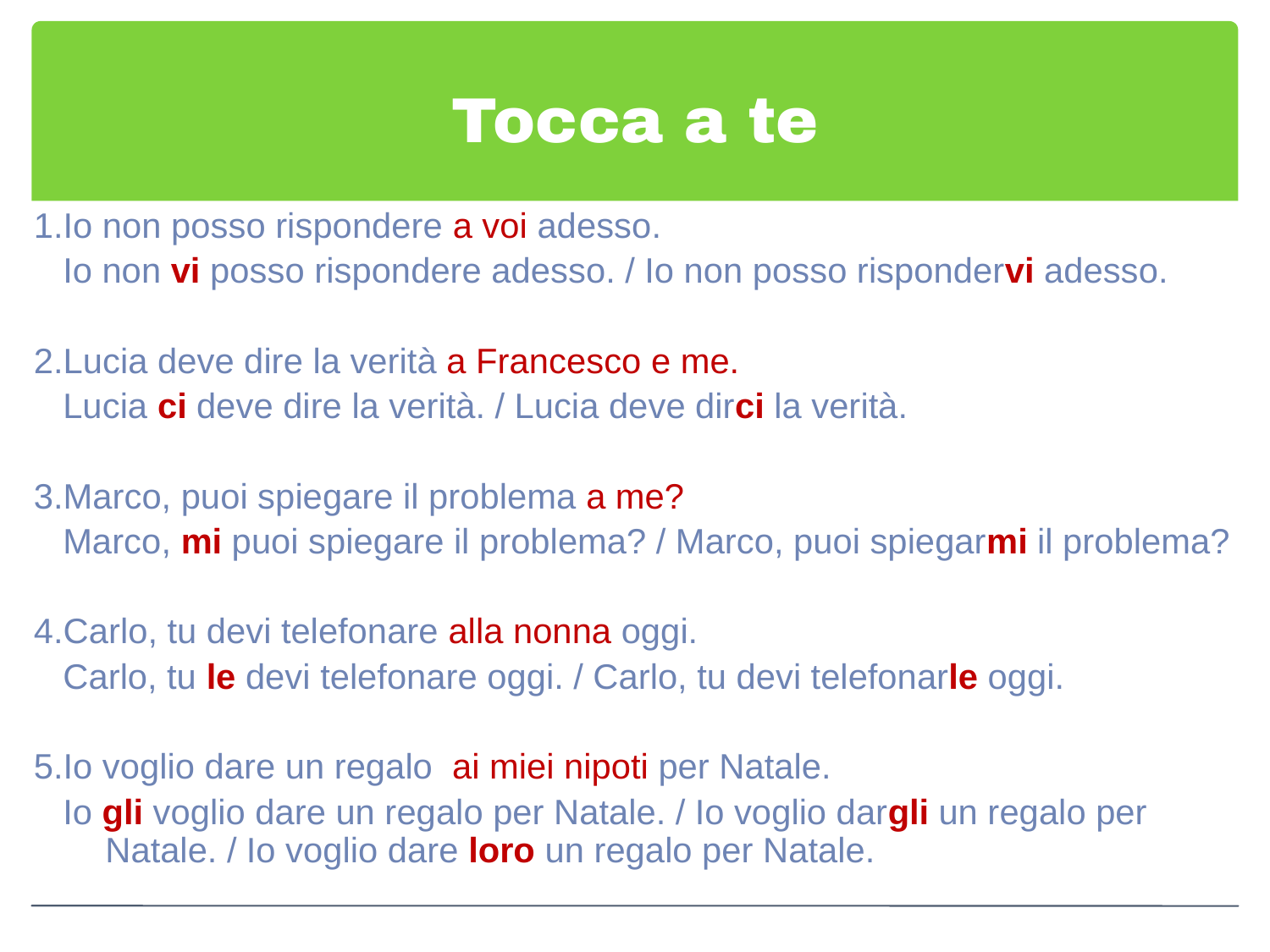

# Tocca a te
1.Io non posso rispondere a voi adesso.
   Io non vi posso rispondere adesso. / Io non posso rispondervi adesso.

2.Lucia deve dire la verità a Francesco e me.
   Lucia ci deve dire la verità. / Lucia deve dirci la verità.

3.Marco, puoi spiegare il problema a me?
   Marco, mi puoi spiegare il problema? / Marco, puoi spiegarmi il problema?

4.Carlo, tu devi telefonare alla nonna oggi.
   Carlo, tu le devi telefonare oggi. / Carlo, tu devi telefonarle oggi.

5.Io voglio dare un regalo  ai miei nipoti per Natale.
   Io gli voglio dare un regalo per Natale. / Io voglio dargli un regalo per Natale. / Io voglio dare loro un regalo per Natale.